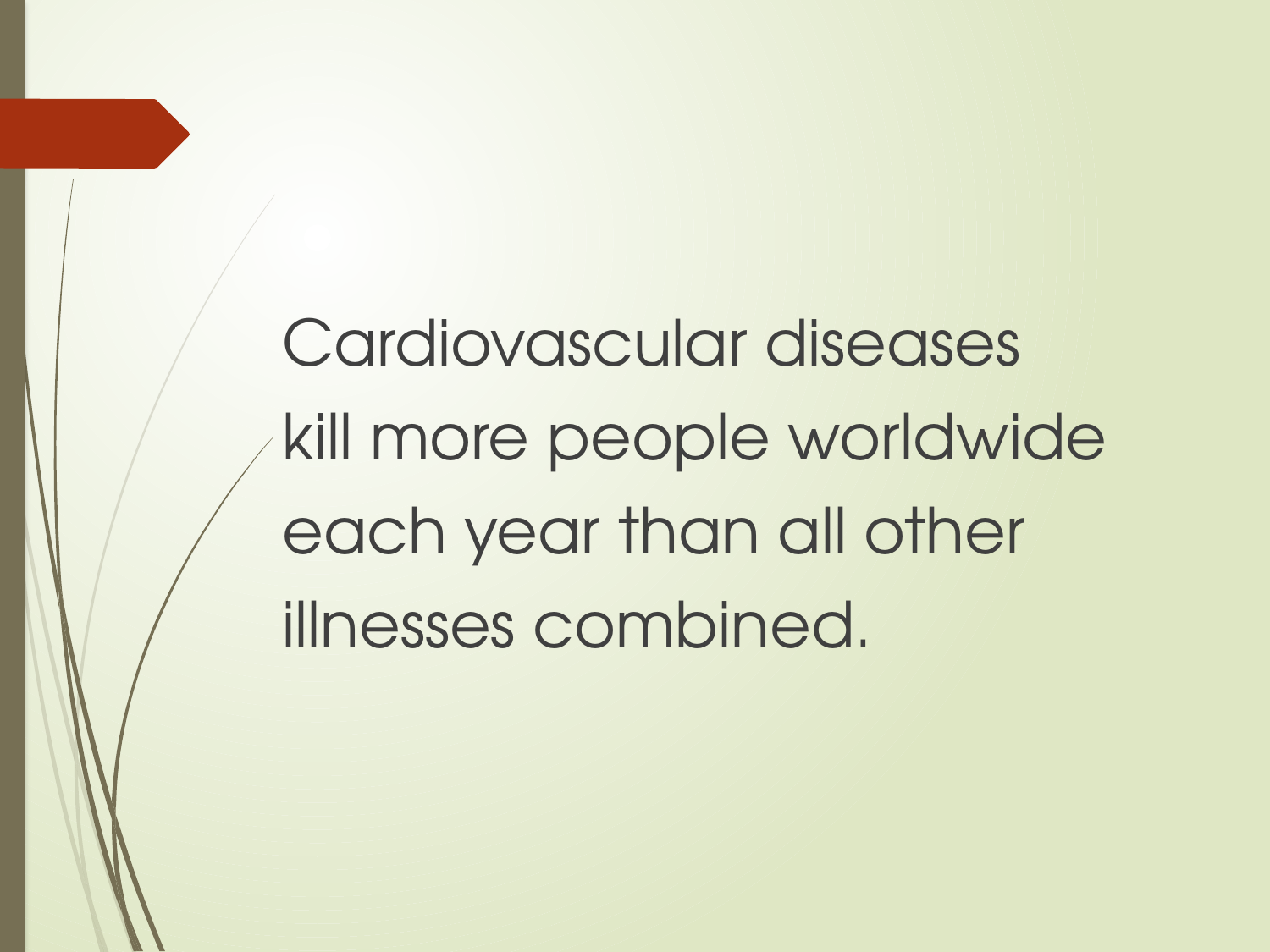

Cardiovascular diseases
kill more people worldwide
each year than all other
illnesses combined.